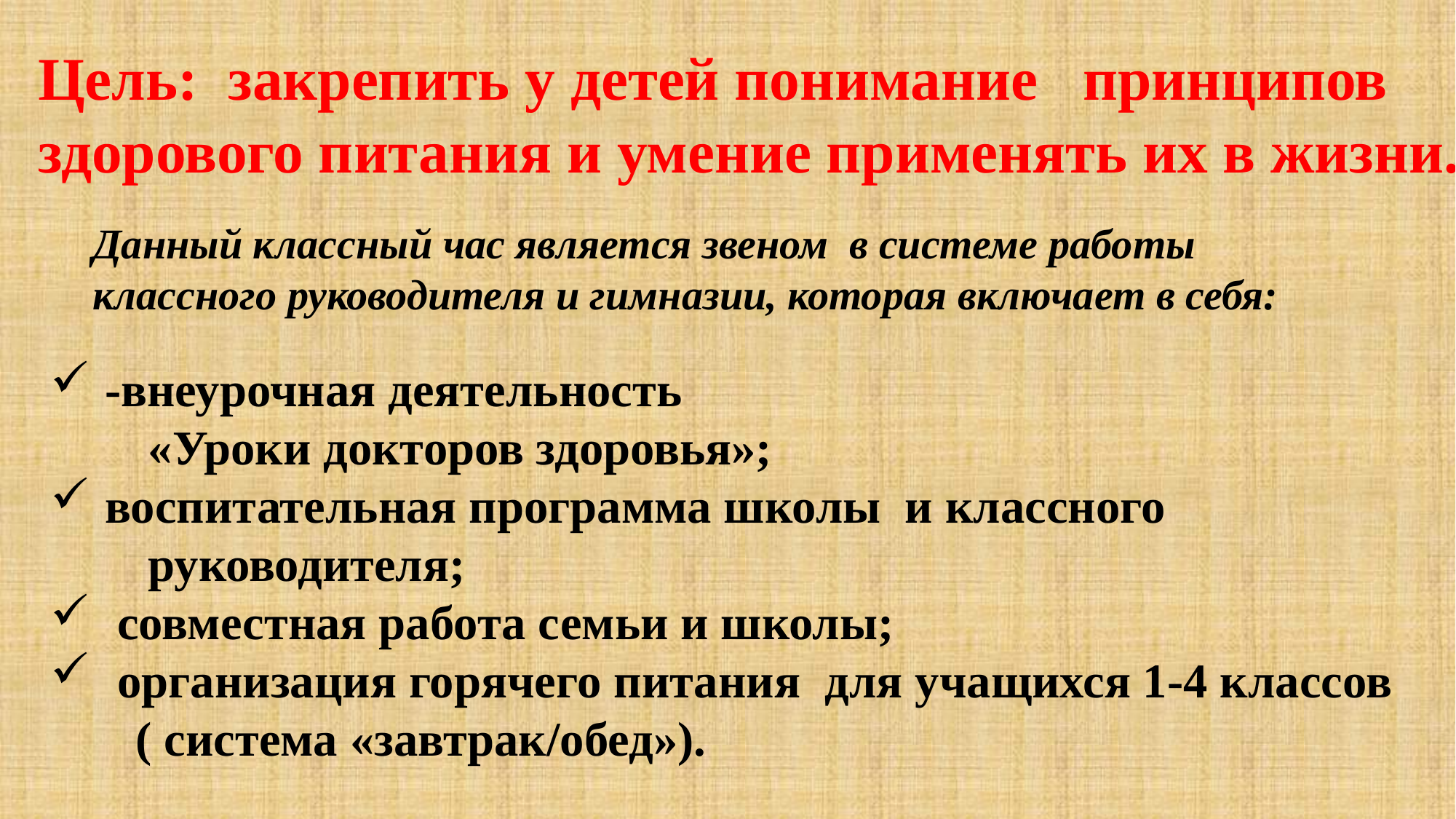

Цель:  закрепить у детей понимание   принципов
здорового питания и умение применять их в жизни.
Данный классный час является звеном  в системе работы
классного руководителя и гимназии, которая включает в себя:
-внеурочная деятельность
        «Уроки докторов здоровья»;
воспитательная программа школы  и классного
        руководителя;
 совместная работа семьи и школы;
 организация горячего питания  для учащихся 1-4 классов
       ( система «завтрак/обед»).